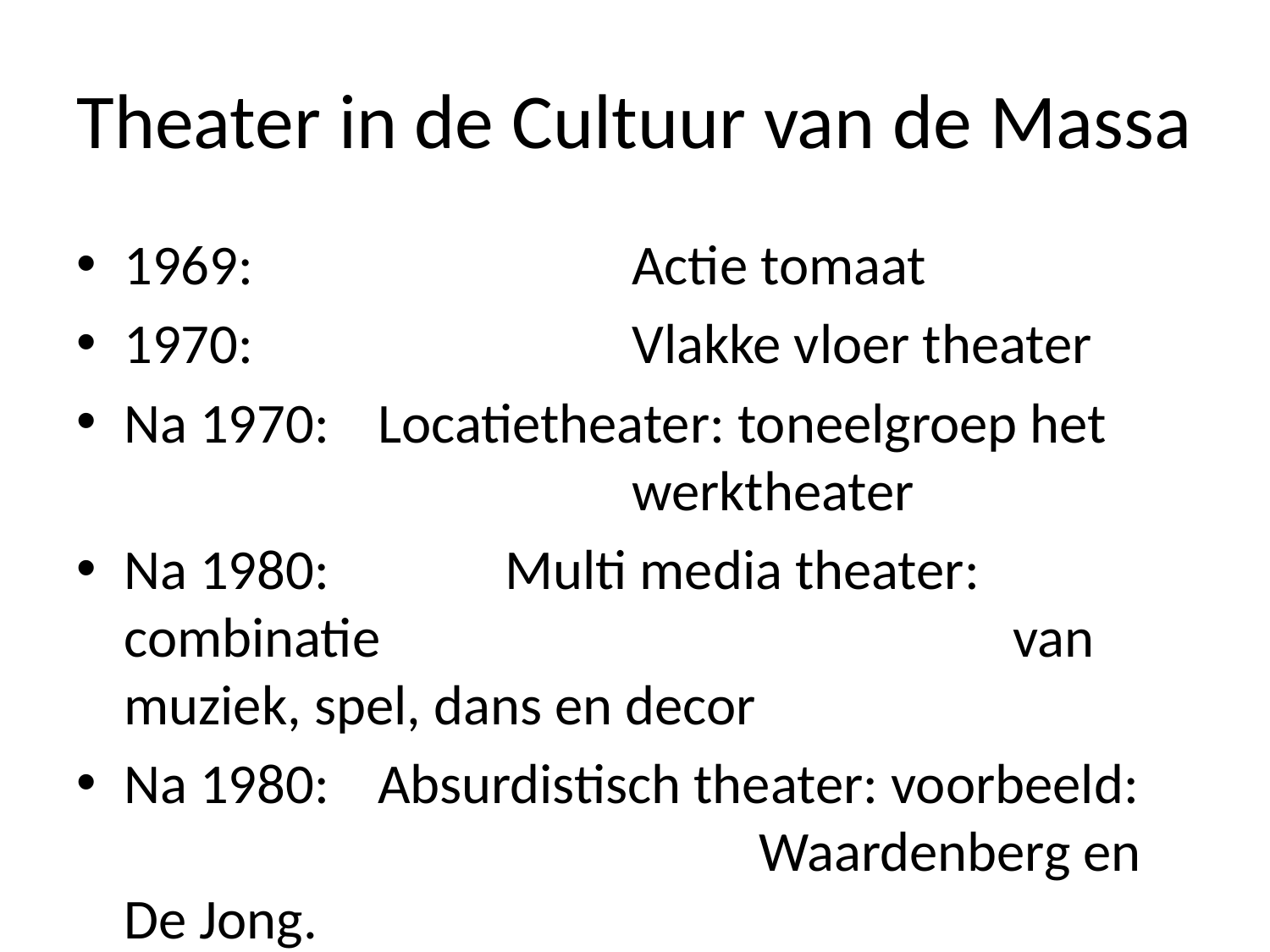

# Theater in de Cultuur van de Massa
1969: 			Actie tomaat
1970:			Vlakke vloer theater
Na 1970: 	Locatietheater: toneelgroep het 					werktheater
Na 1980:		Multi media theater: combinatie 					van muziek, spel, dans en decor
Na 1980: 	Absurdistisch theater: voorbeeld: 					Waardenberg en De Jong.